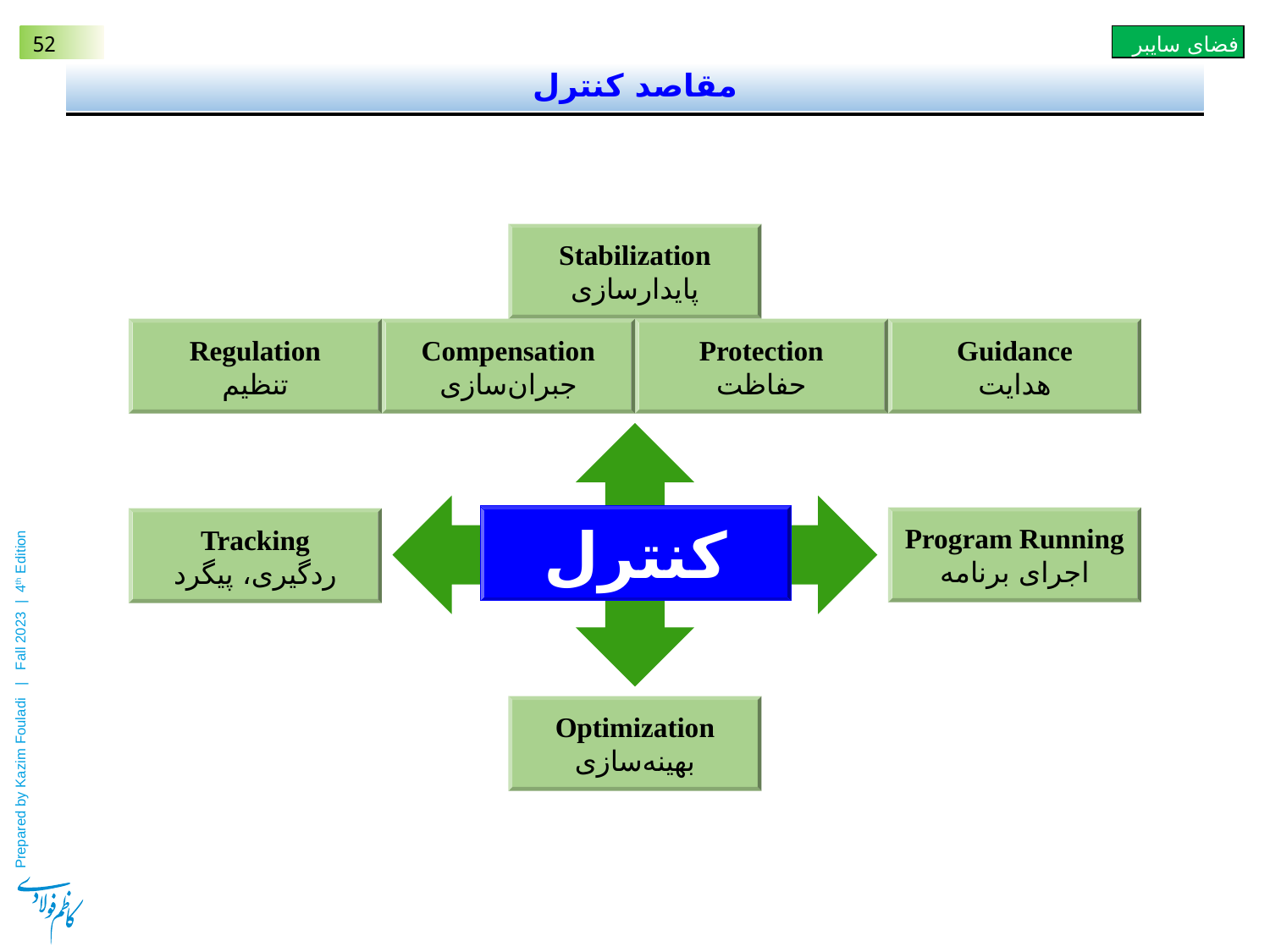

# مقاصد کنترل

Stabilization
پایدارسازی
Regulation
تنظیم
Compensation
جبران‌سازی
Protection
حفاظت
Guidance
هدایت

کنترل
Program Running
اجرای برنامه
Tracking
ردگیری، پیگرد
Optimization
بهینه‌سازی